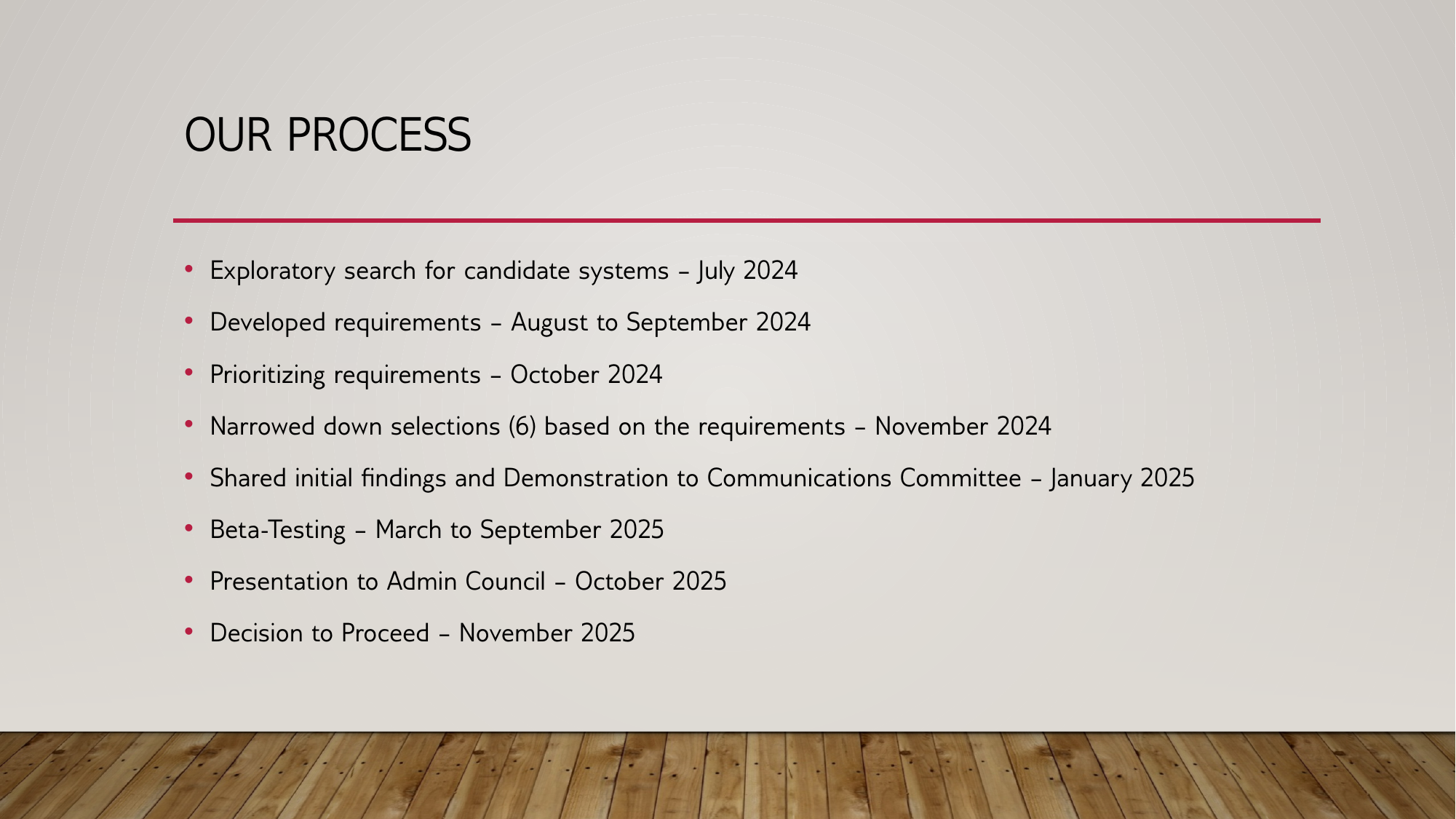

# Our process
Exploratory search for candidate systems – July 2024
Developed requirements – August to September 2024
Prioritizing requirements – October 2024
Narrowed down selections (6) based on the requirements – November 2024
Shared initial findings and Demonstration to Communications Committee – January 2025
Beta-Testing – March to September 2025
Presentation to Admin Council – October 2025
Decision to Proceed – November 2025